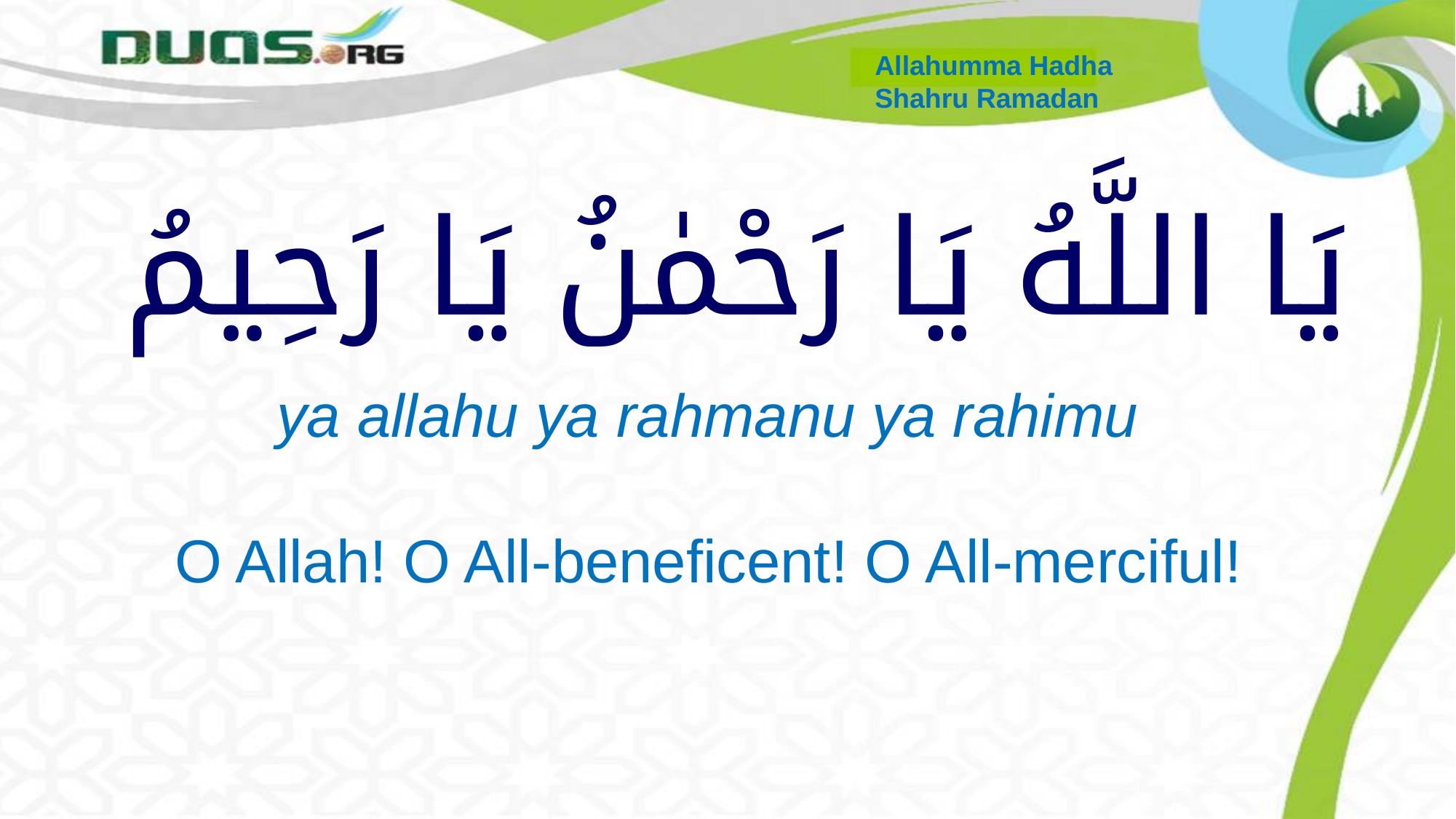

Allahumma Hadha
Shahru Ramadan
# يَا اللَّهُ يَا رَحْمٰنُ يَا رَحِيمُ
           ya allahu ya rahmanu ya rahimu

     O Allah! O All-beneficent! O All-merciful!